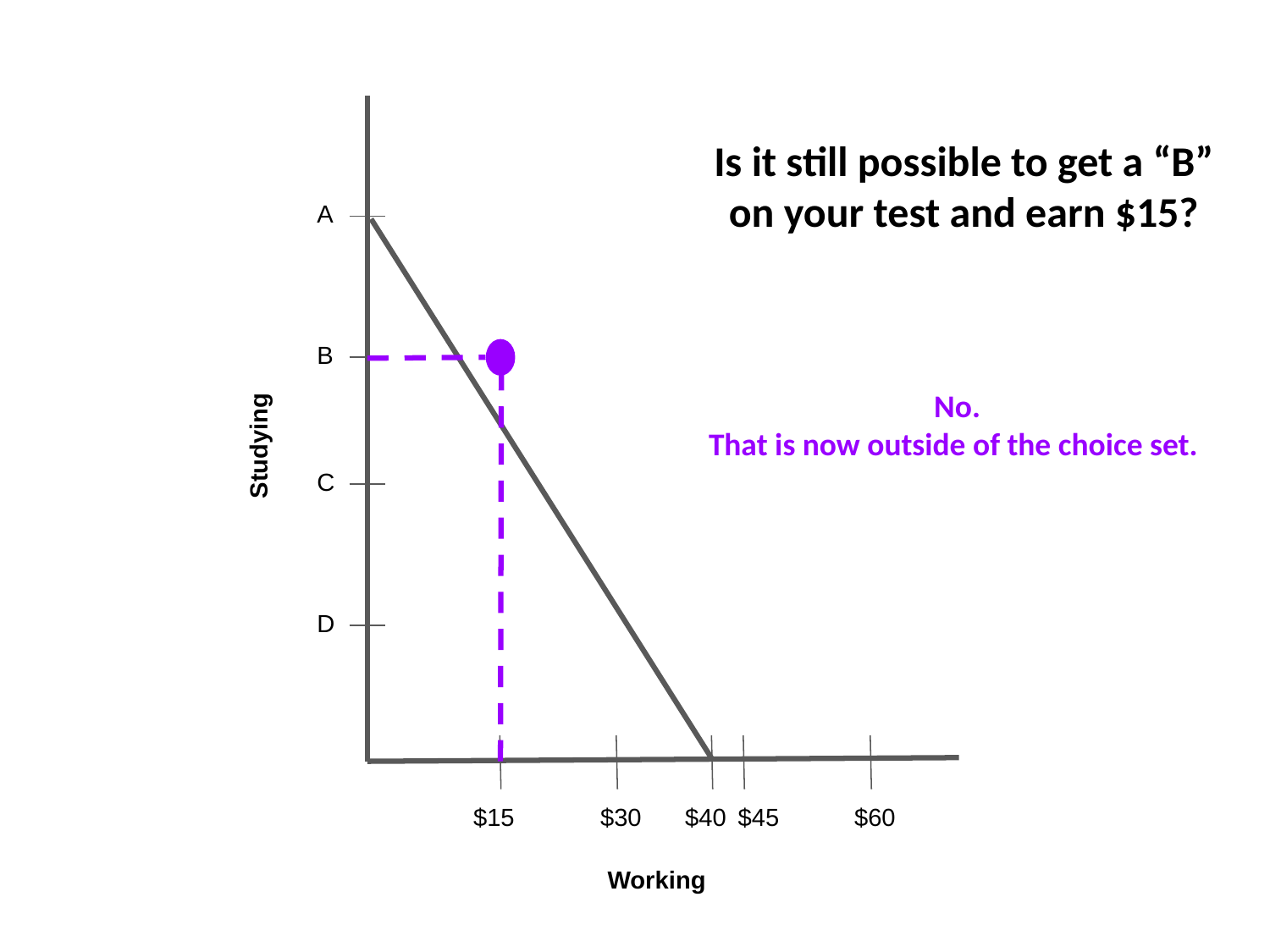

Is it still possible to get a “B” on your test and earn $15?
A
B

No.
That is now outside of the choice set.
Studying
C
D
$15
$30
$40
$45
$60
Working